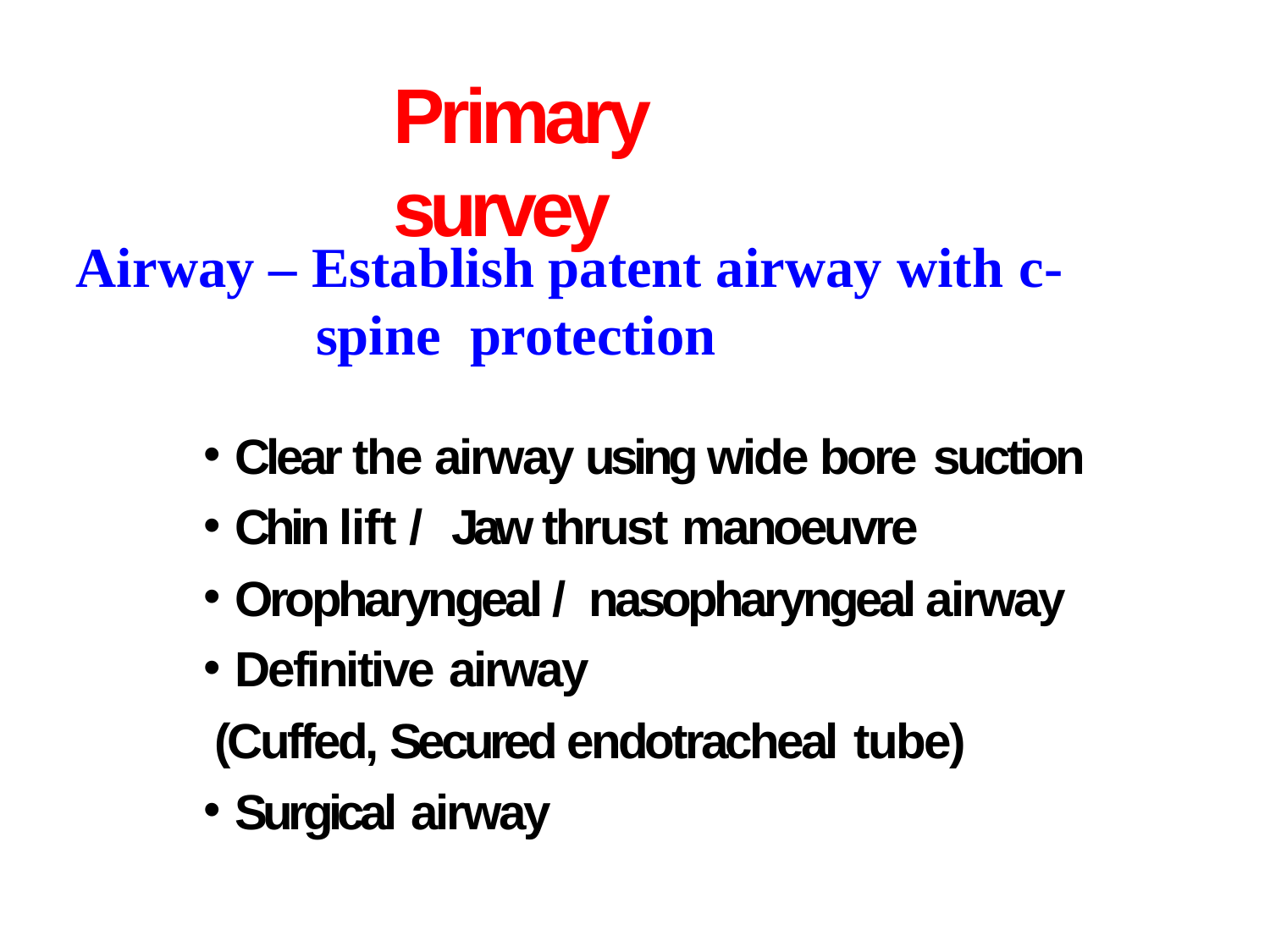

# Primary survey
Airway – Establish patent airway with c-spine  protection

Clear the airway using wide bore suction
Chin lift / Jaw thrust manoeuvre
Oropharyngeal / nasopharyngeal airway
Definitive airway
(Cuffed, Secured endotracheal tube)
Surgical airway